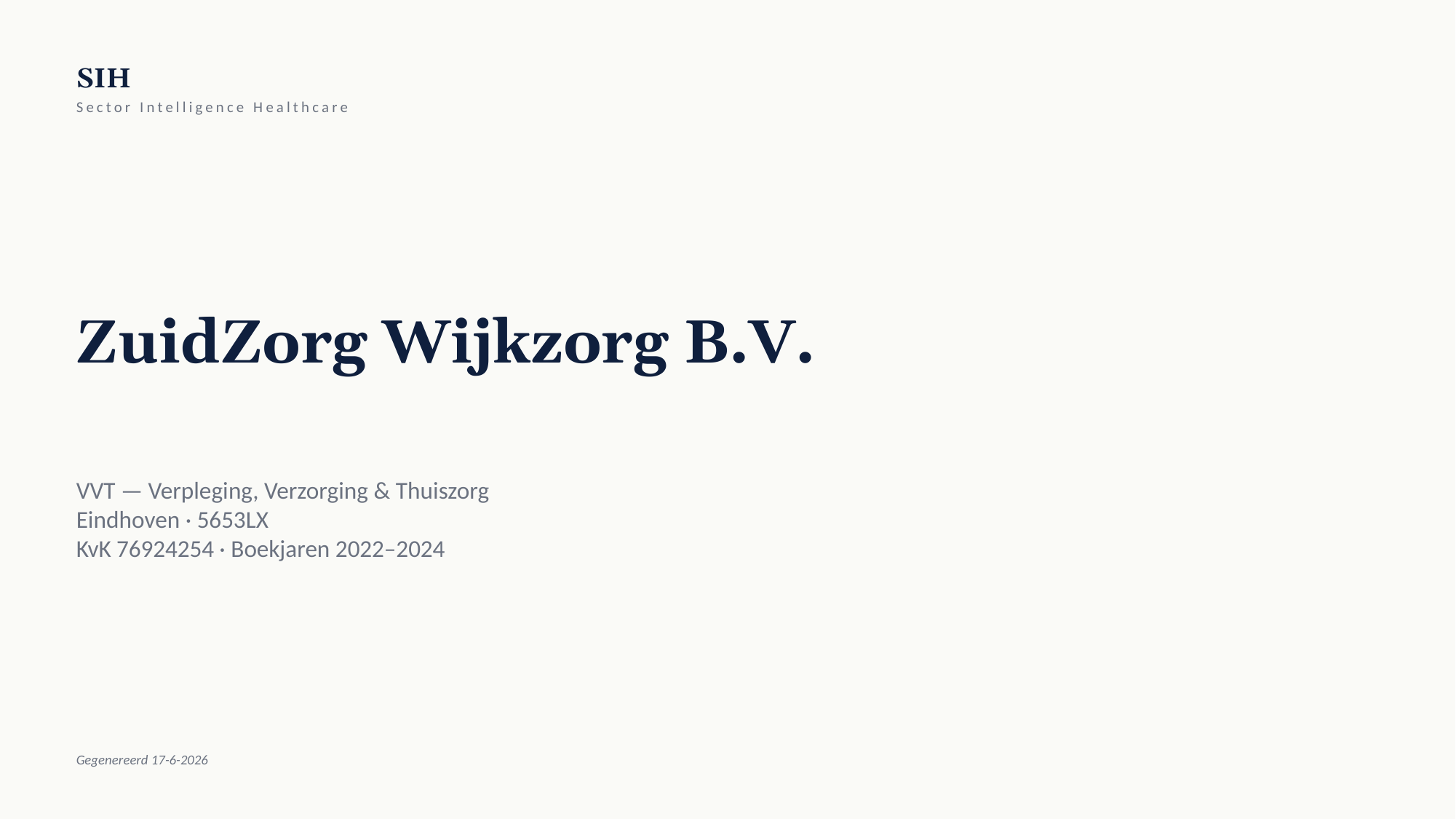

SIH
Sector Intelligence Healthcare
ZuidZorg Wijkzorg B.V.
VVT — Verpleging, Verzorging & Thuiszorg
Eindhoven · 5653LX
KvK 76924254 · Boekjaren 2022–2024
Gegenereerd 17-6-2026